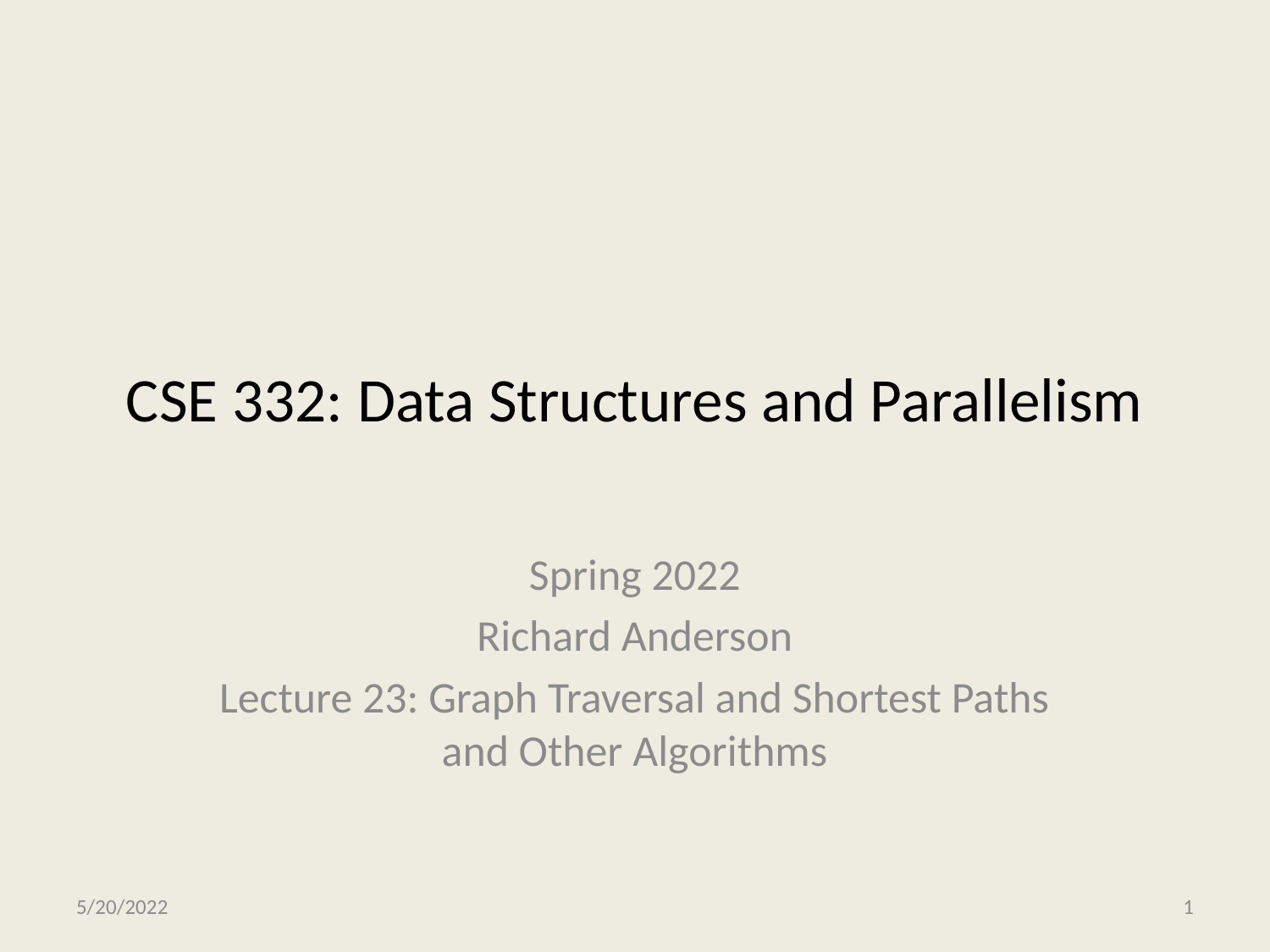

# CSE 332: Data Structures and Parallelism
Spring 2022
Richard Anderson
Lecture 23: Graph Traversal and Shortest Paths and Other Algorithms
5/20/2022
CSE 332
1